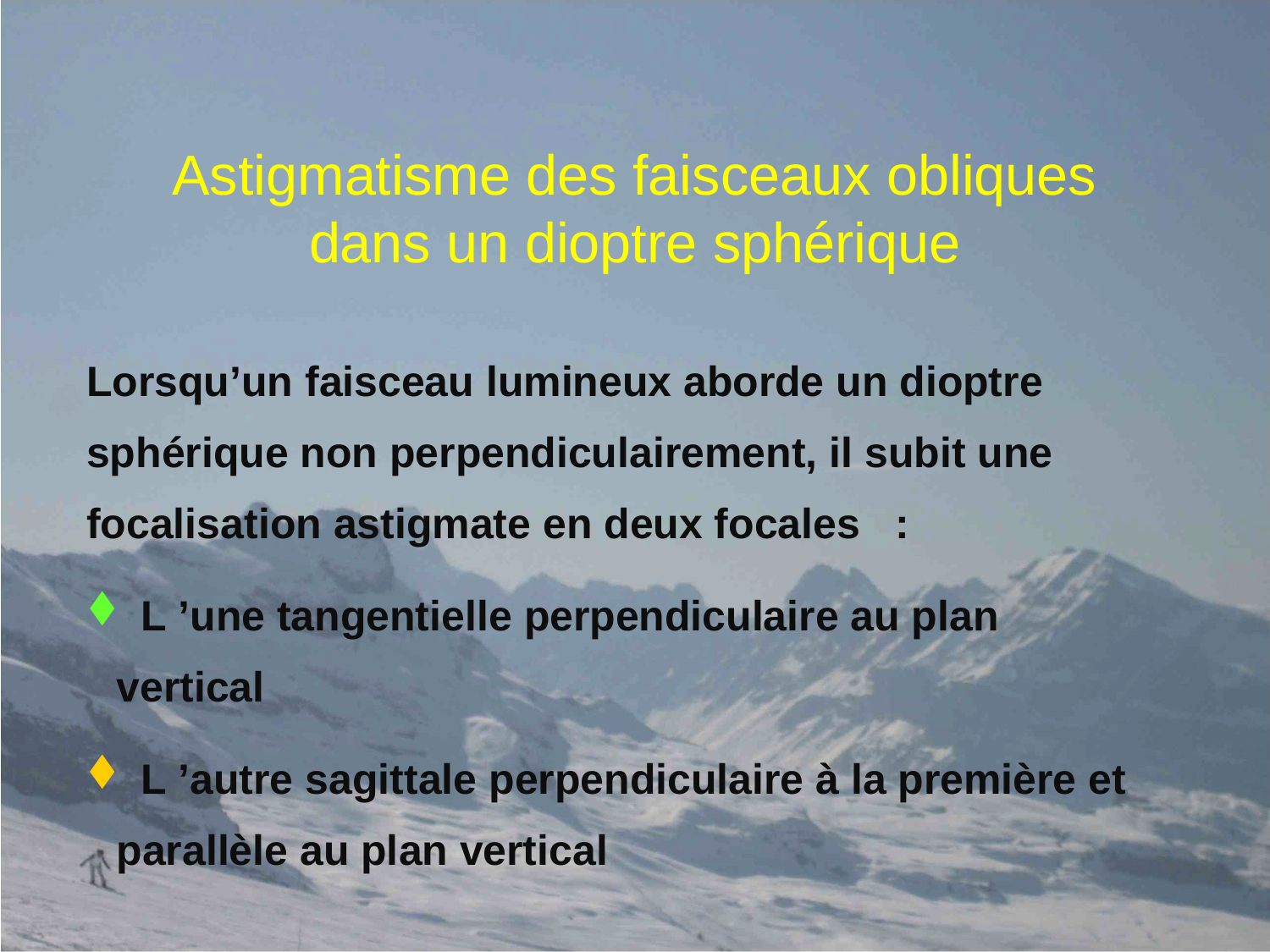

# Astigmatisme des faisceaux obliques dans un dioptre sphérique
Lorsqu’un faisceau lumineux aborde un dioptre sphérique non perpendiculairement, il subit une focalisation astigmate en deux focales   :
 L ’une tangentielle perpendiculaire au plan vertical
 L ’autre sagittale perpendiculaire à la première et parallèle au plan vertical